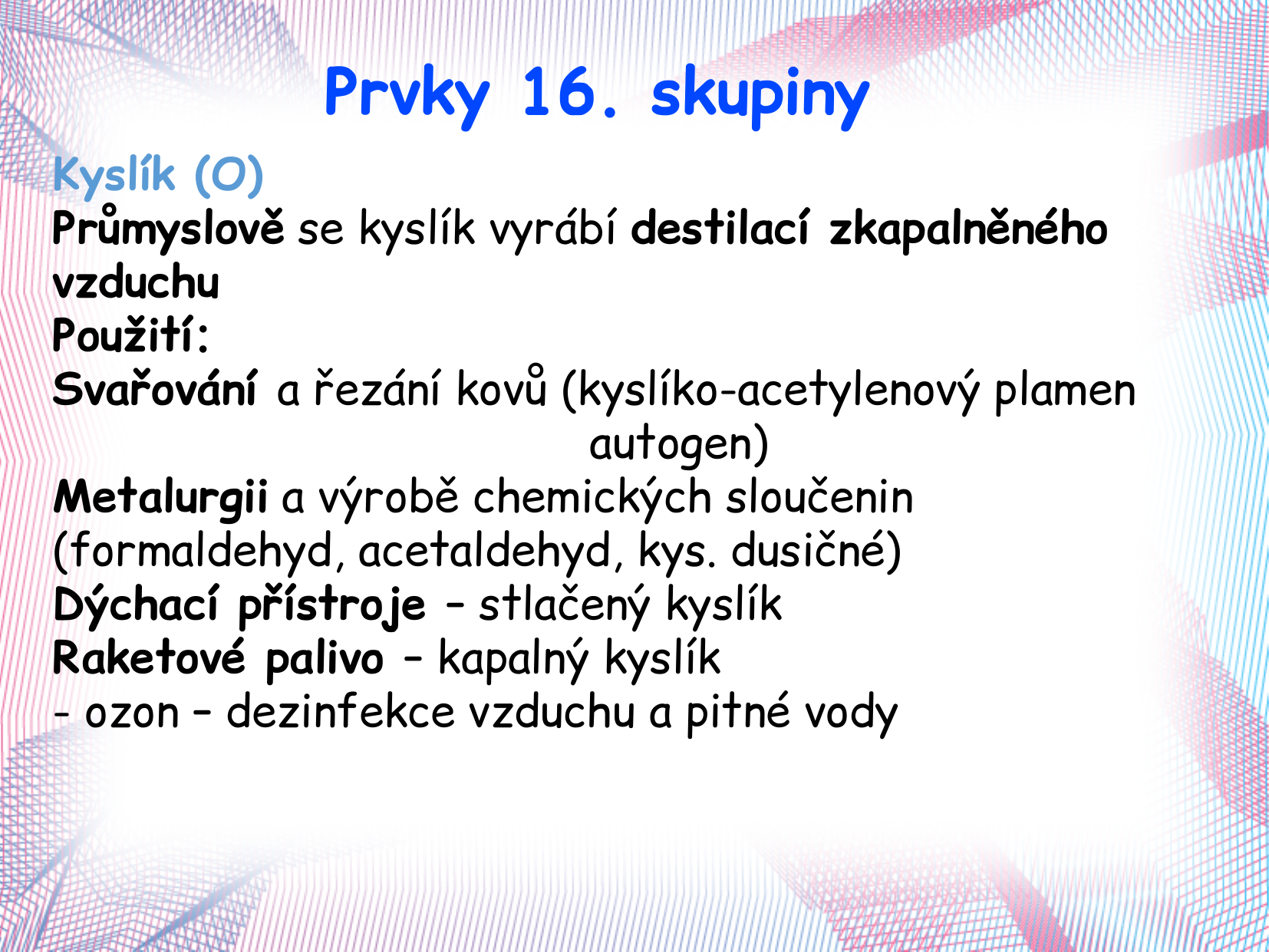

Prvky 16. skupiny

Kyslík (O)
Průmyslově se kyslík vyrábí destilací zkapalněného vzduchu
Použití:
Svařování a řezání kovů (kyslíko-acetylenový plamen
                                        autogen)
Metalurgii a výrobě chemických sloučenin (formaldehyd, acetaldehyd, kys. dusičné)
Dýchací přístroje – stlačený kyslík
Raketové palivo – kapalný kyslík
- ozon – dezinfekce vzduchu a pitné vody